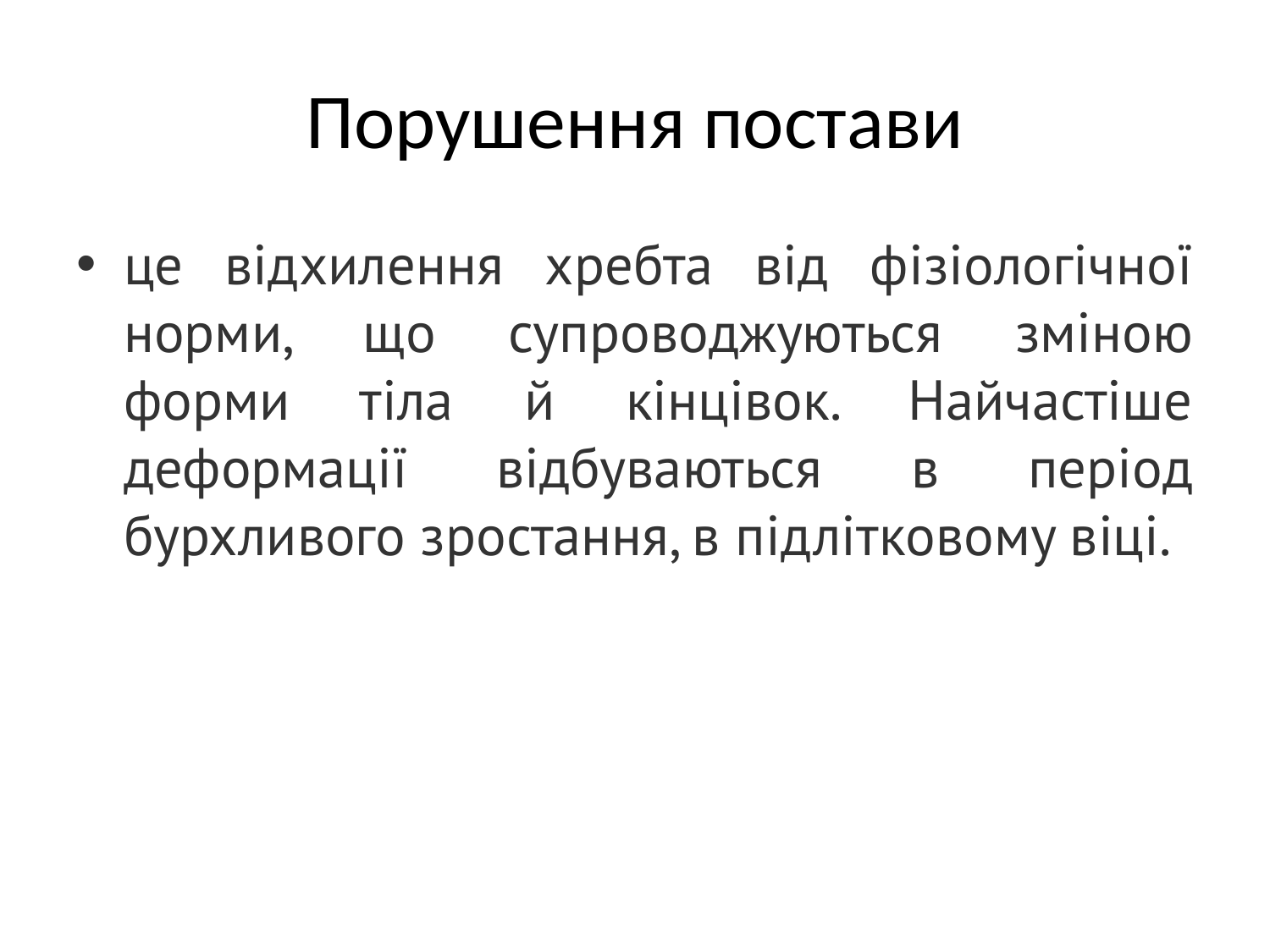

# Порушення постави
це відхилення хребта від фізіологічної норми, що супроводжуються зміною форми тіла й кінцівок. Найчастіше деформації відбуваються в період бурхливого зростання, в підлітковому віці.